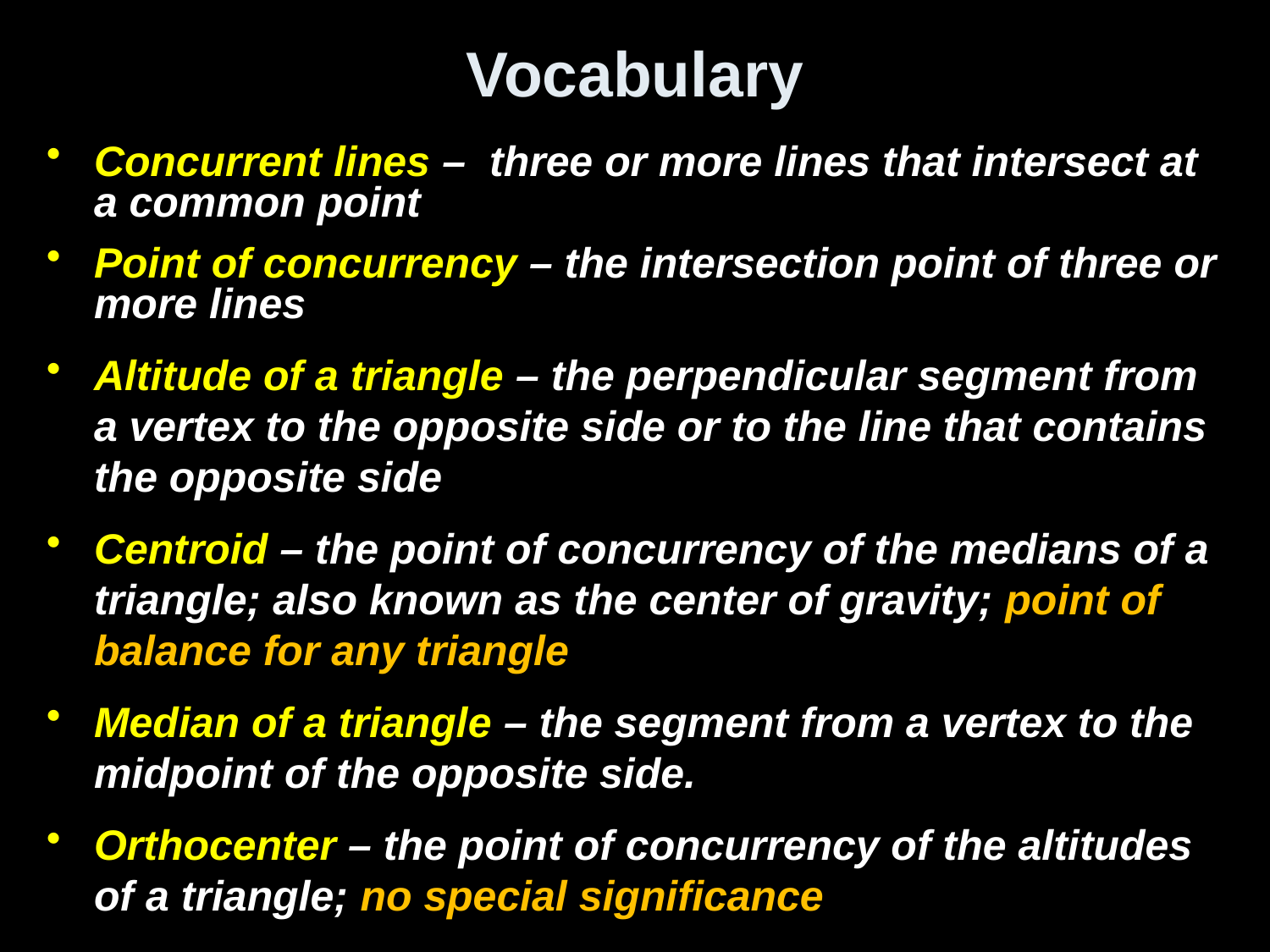

# Vocabulary
Concurrent lines –  three or more lines that intersect at a common point
Point of concurrency – the intersection point of three or more lines
Altitude of a triangle – the perpendicular segment from a vertex to the opposite side or to the line that contains the opposite side
Centroid – the point of concurrency of the medians of a triangle; also known as the center of gravity; point of balance for any triangle
Median of a triangle – the segment from a vertex to the midpoint of the opposite side.
Orthocenter – the point of concurrency of the altitudes of a triangle; no special significance